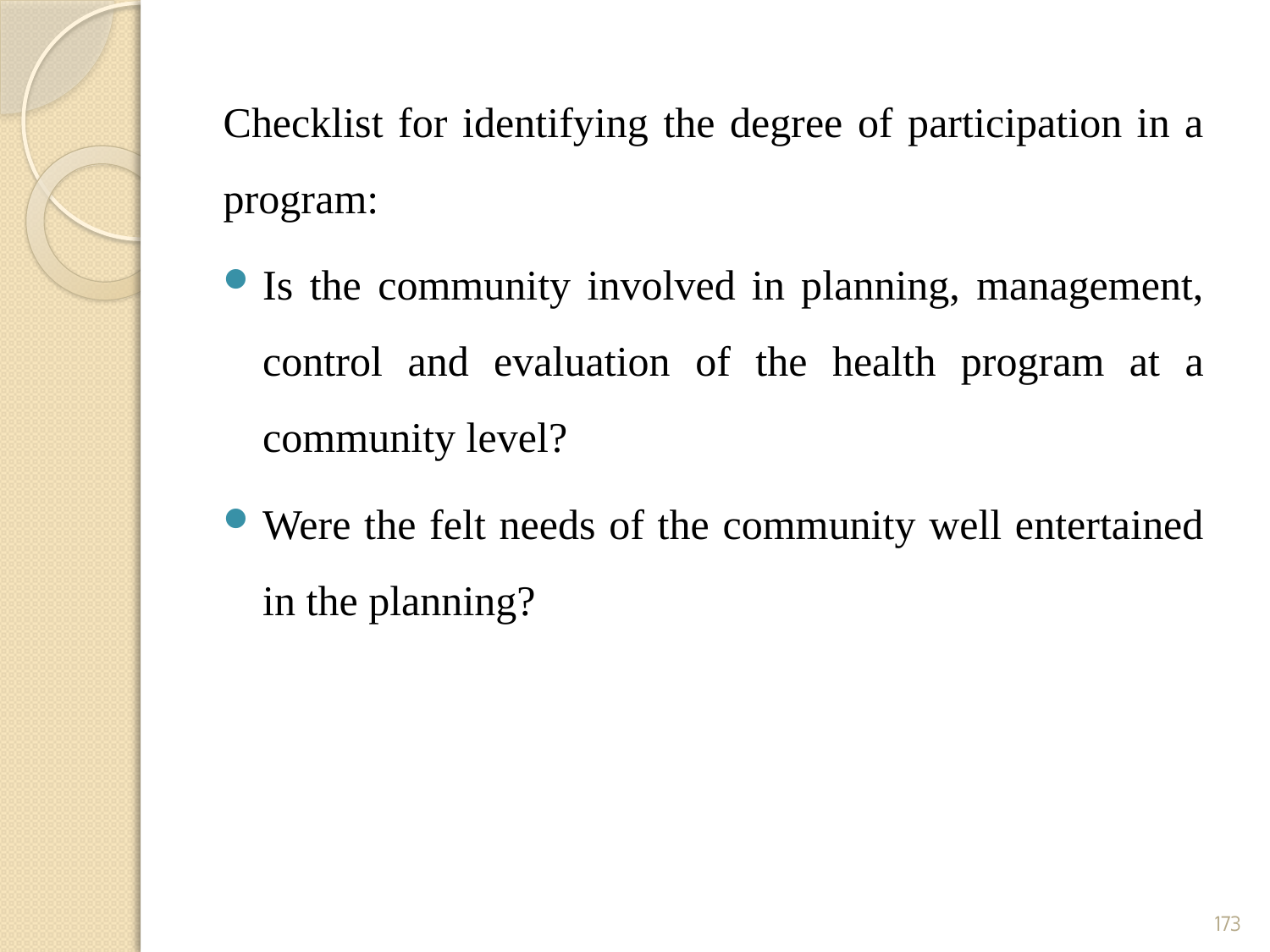

Checklist for identifying the degree of participation in a program:
Is the community involved in planning, management, control and evaluation of the health program at a community level?
Were the felt needs of the community well entertained in the planning?

173